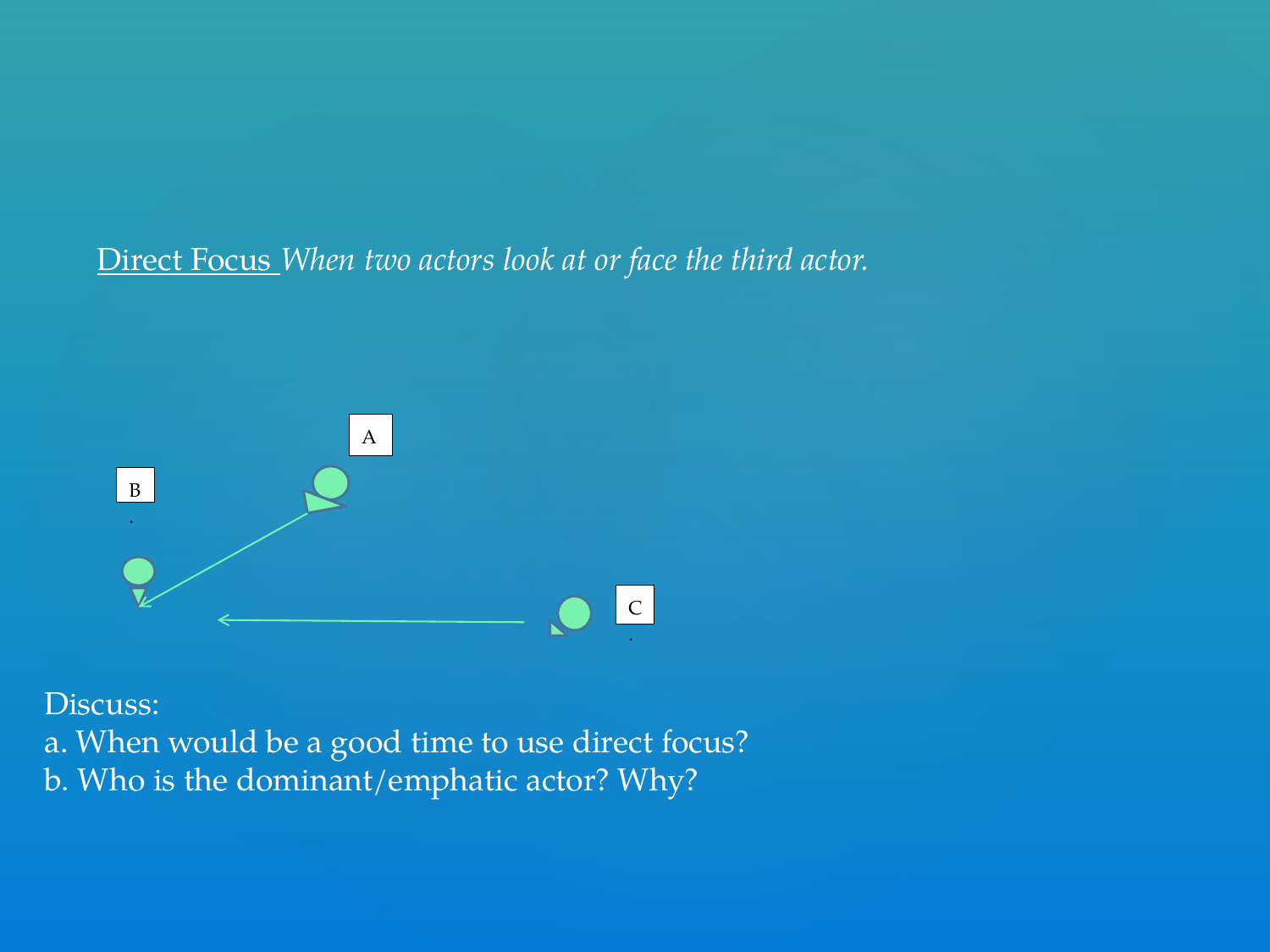

Direct Focus When two actors look at or face the third actor.
A

B.

C.

Discuss:
a. When would be a good time to use direct focus?
b. Who is the dominant/emphatic actor? Why?